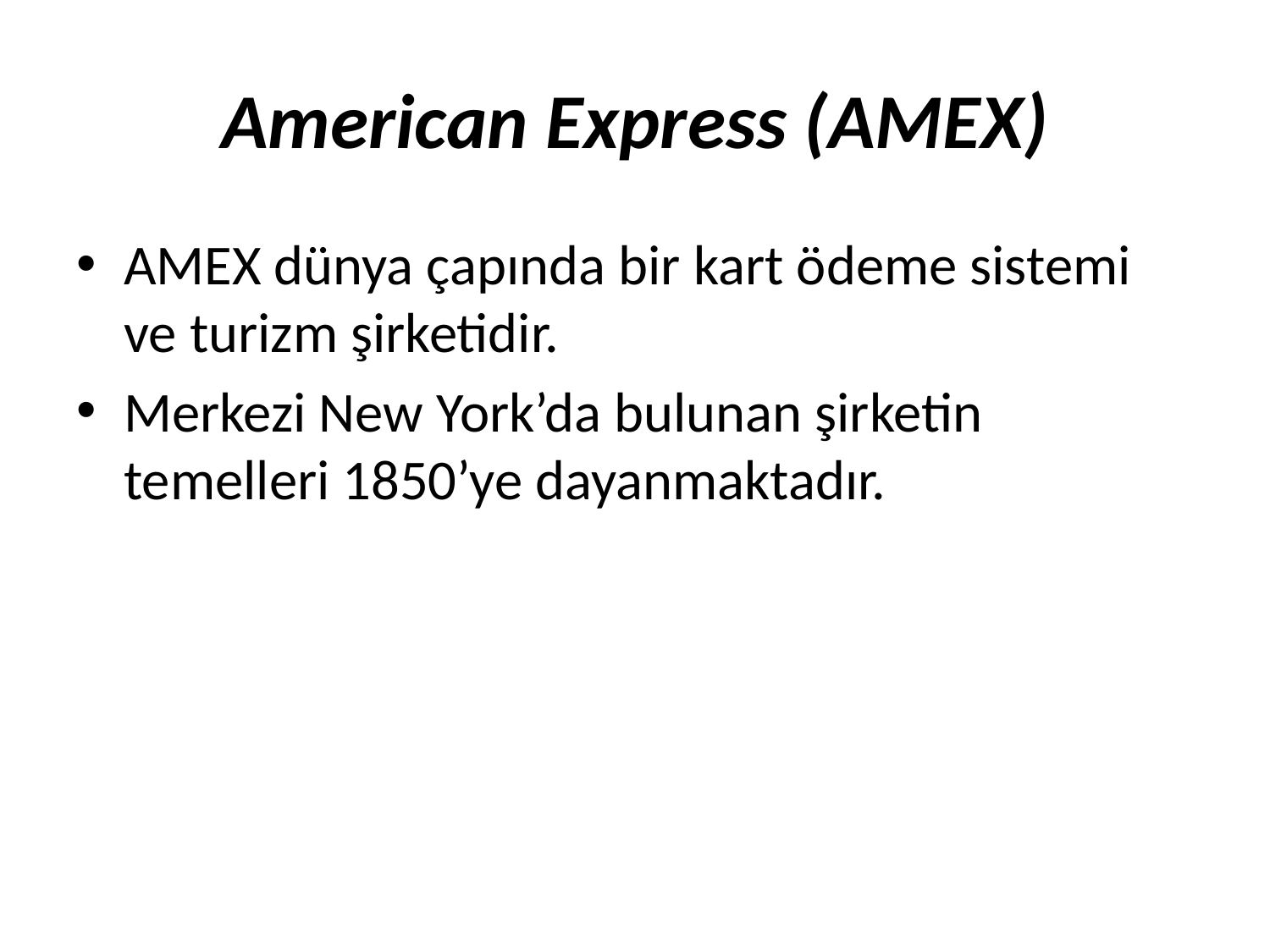

# American Express (AMEX)
AMEX dünya çapında bir kart ödeme sistemi ve turizm şirketidir.
Merkezi New York’da bulunan şirketin temelleri 1850’ye dayanmaktadır.